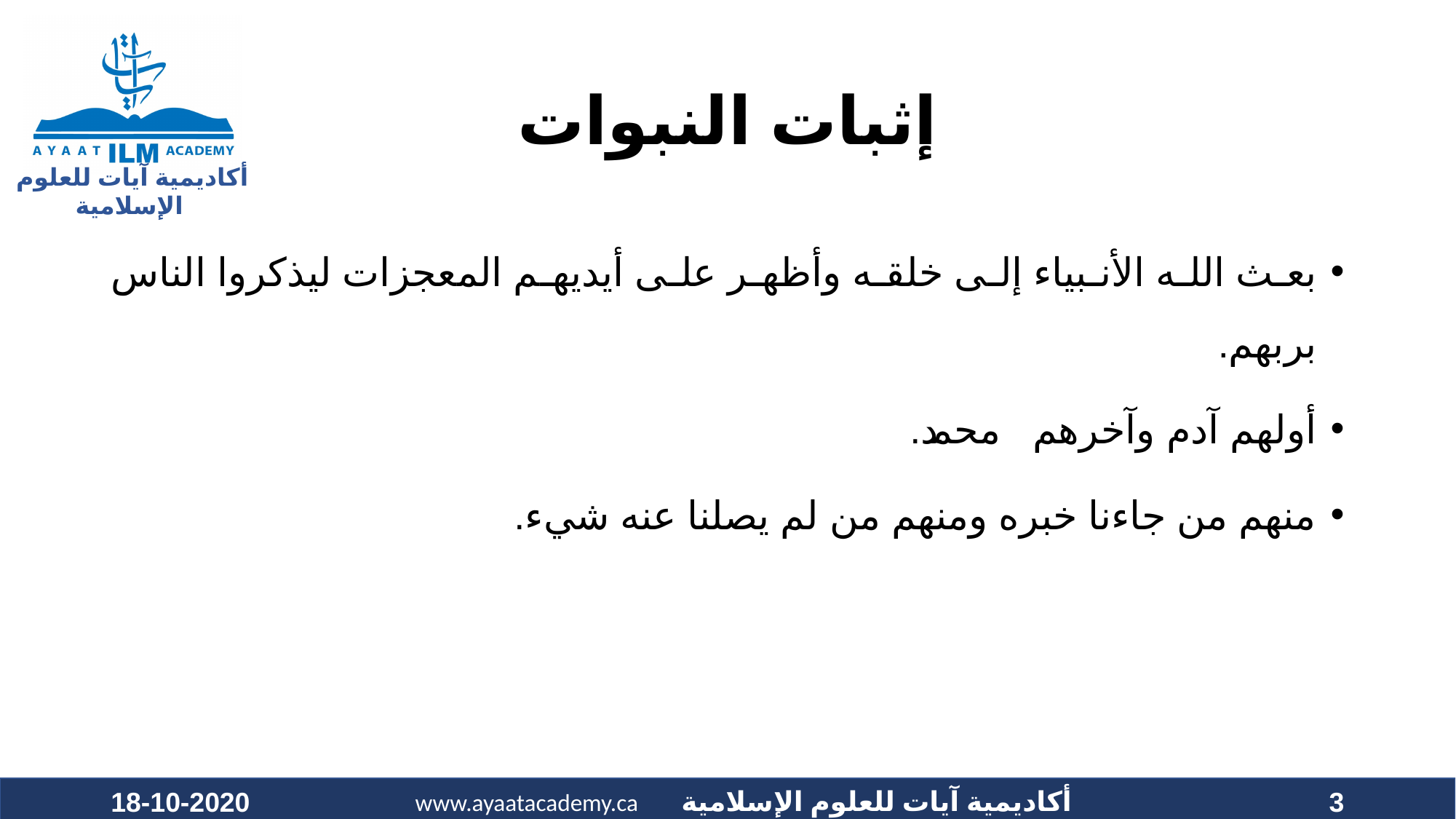

# إثبات النبوات
بعث الله الأنبياء إلى خلقه وأظهر على أيديهم المعجزات ليذكروا الناس بربهم.
أولهم آدم وآخرهم محمد ﷺ.
منهم من جاءنا خبره ومنهم من لم يصلنا عنه شيء.
18-10-2020
3